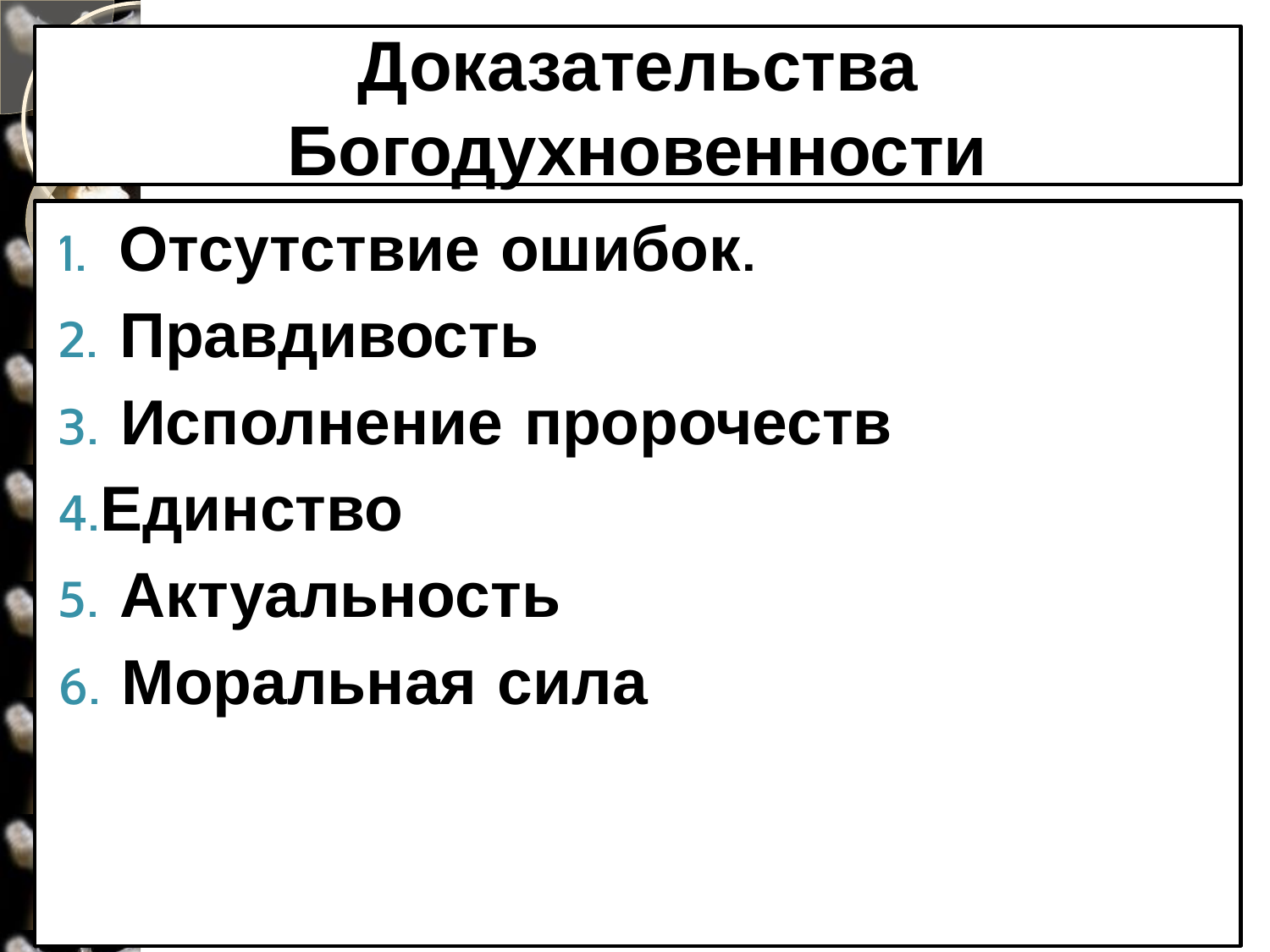

# Доказательства Богодухновенности
 Отсутствие ошибок.
 Правдивость
 Исполнение пророчеств
Единство
 Актуальность
 Моральная сила